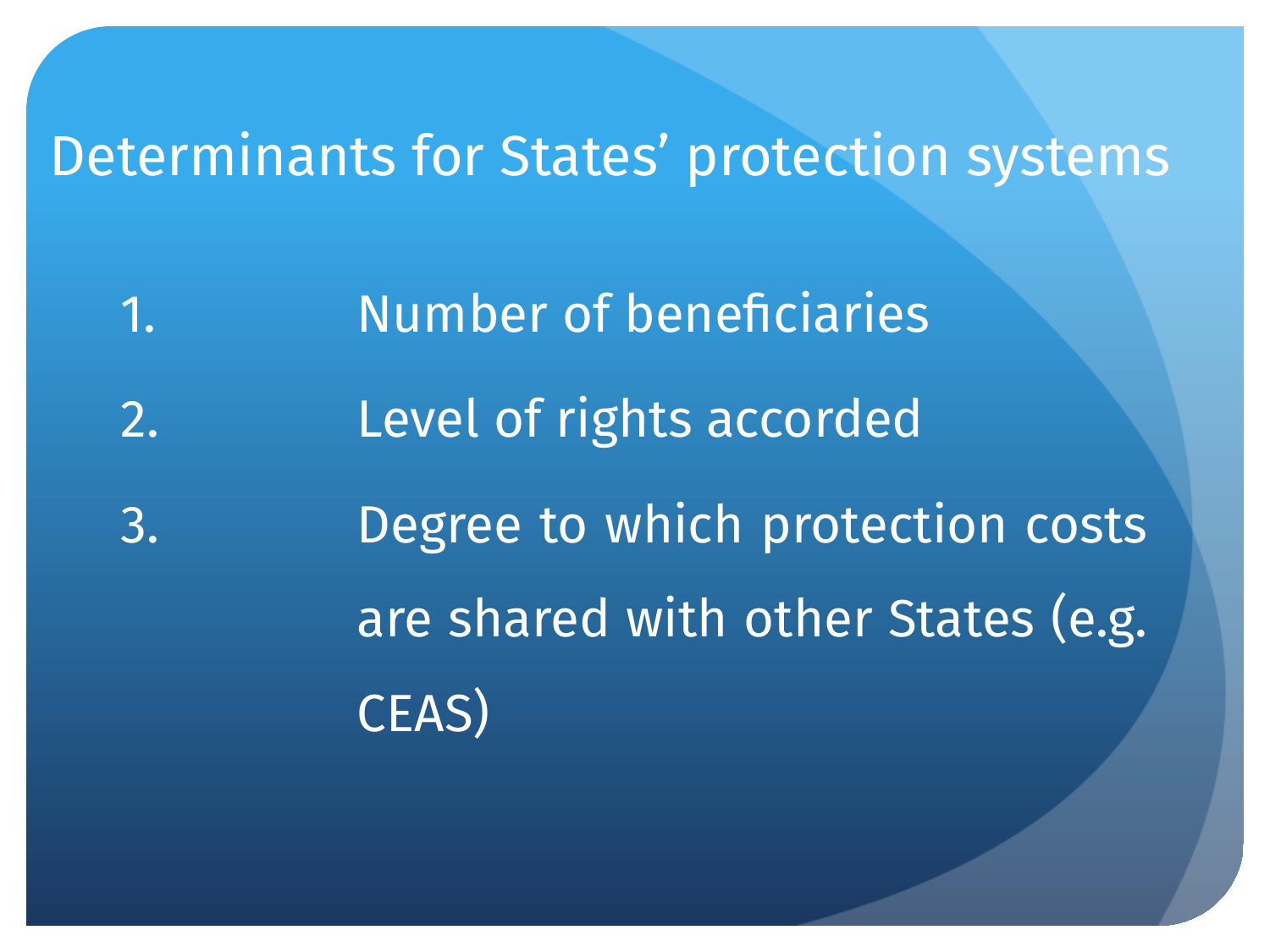

# Determinants for States’ protection systems

Number of beneficiaries
Level of rights accorded
Degree to which protection costs are shared with other States (e.g. CEAS)